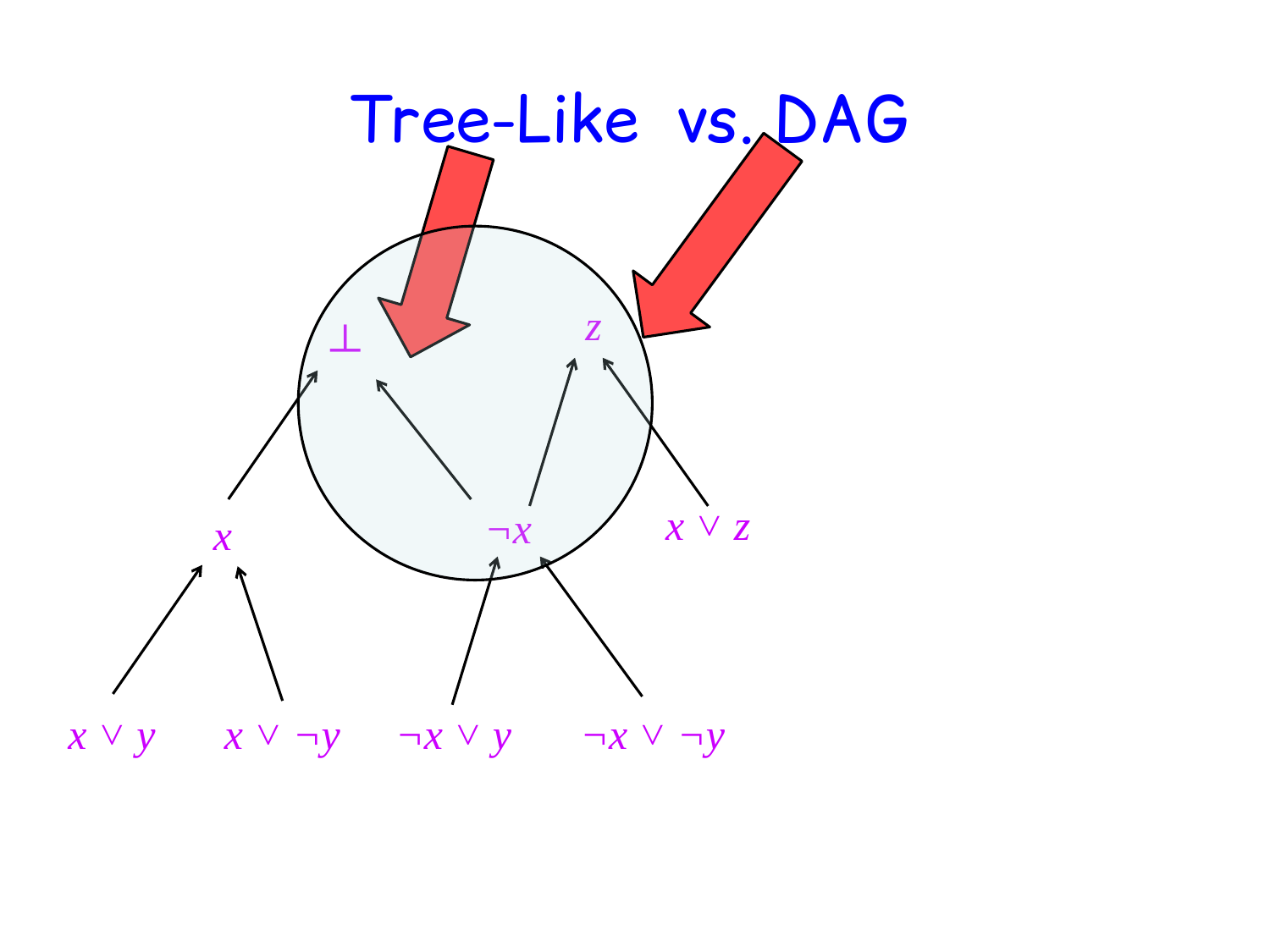

# Tree-Like  vs. DAG

z
x ˅ z
┴

¬x
x ˅ y
x ˅ ¬y
¬x ˅ y
¬x ˅ ¬y
x